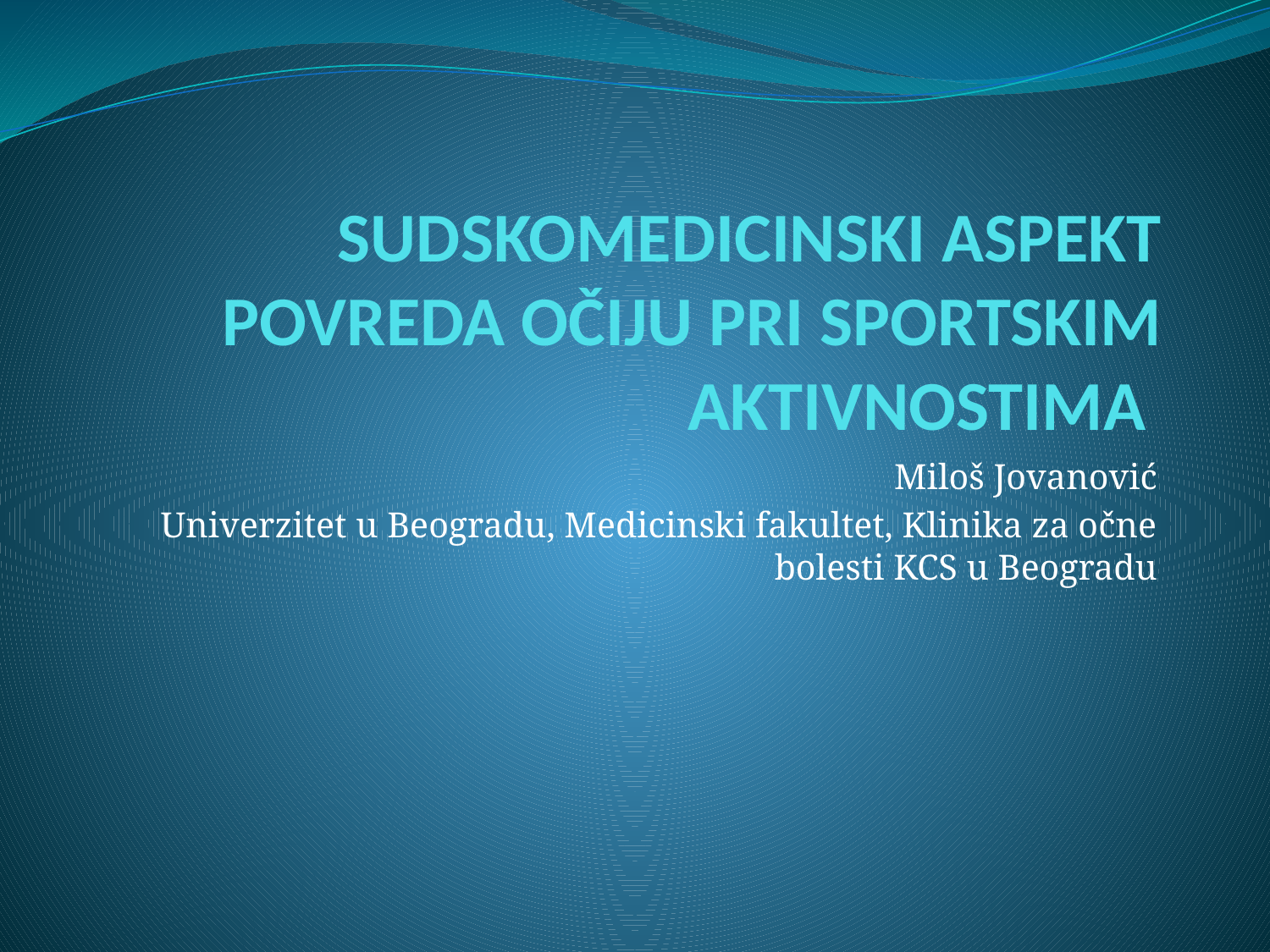

# SUDSKOMEDICINSKI ASPEKT POVREDA OČIJU PRI SPORTSKIM AKTIVNOSTIMA
Miloš Jovanović
Univerzitet u Beogradu, Medicinski fakultet, Klinika za očne bolesti KCS u Beogradu